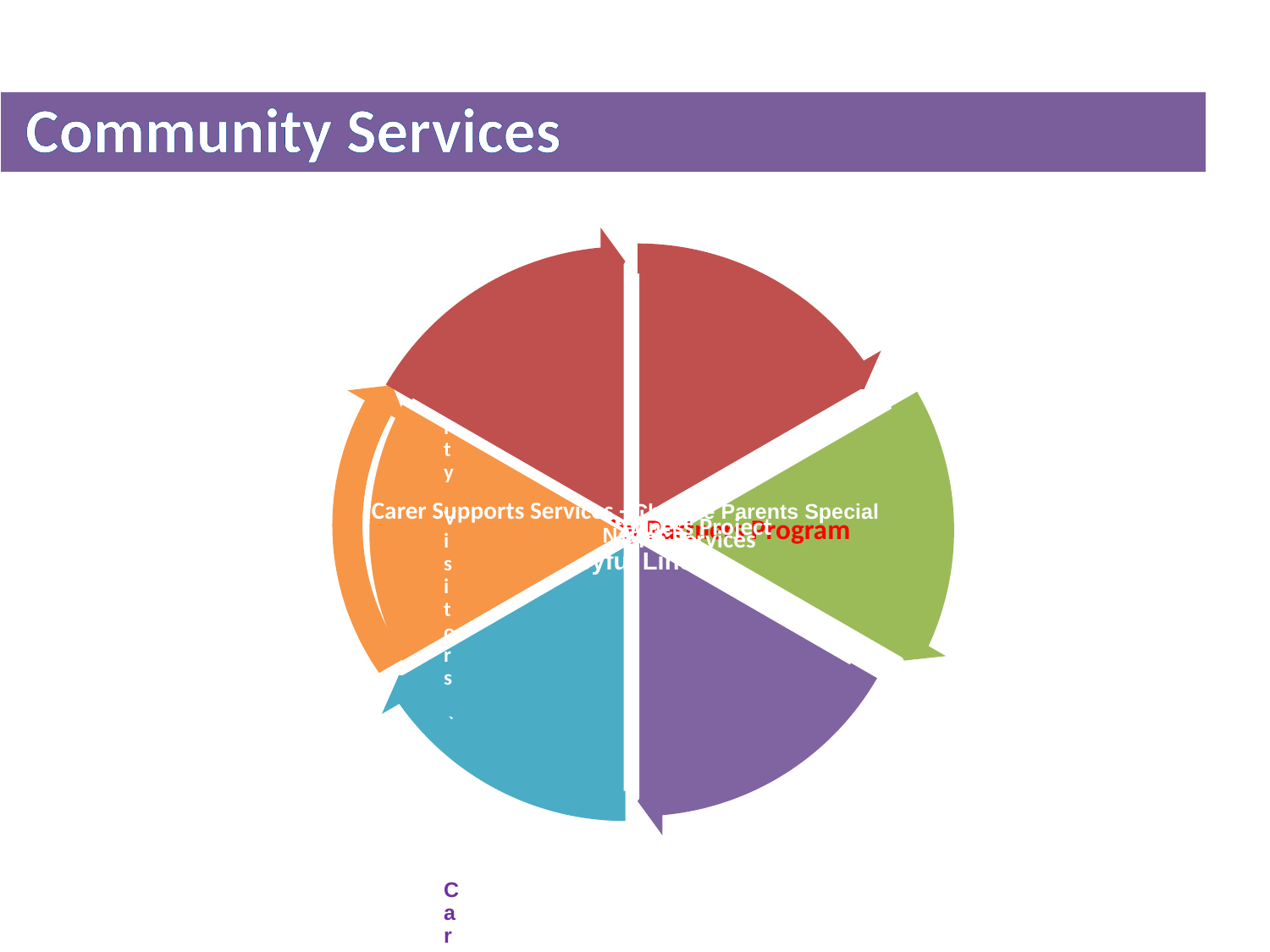

#
Community Services
Community Settlement Services
Community Partners Program
Mental Health Services
Social Connectedness Project
 Joyful Line
Community Visitors Scheme
Care Buddies
Carer Supports Services - Chinese Parents Special Nets